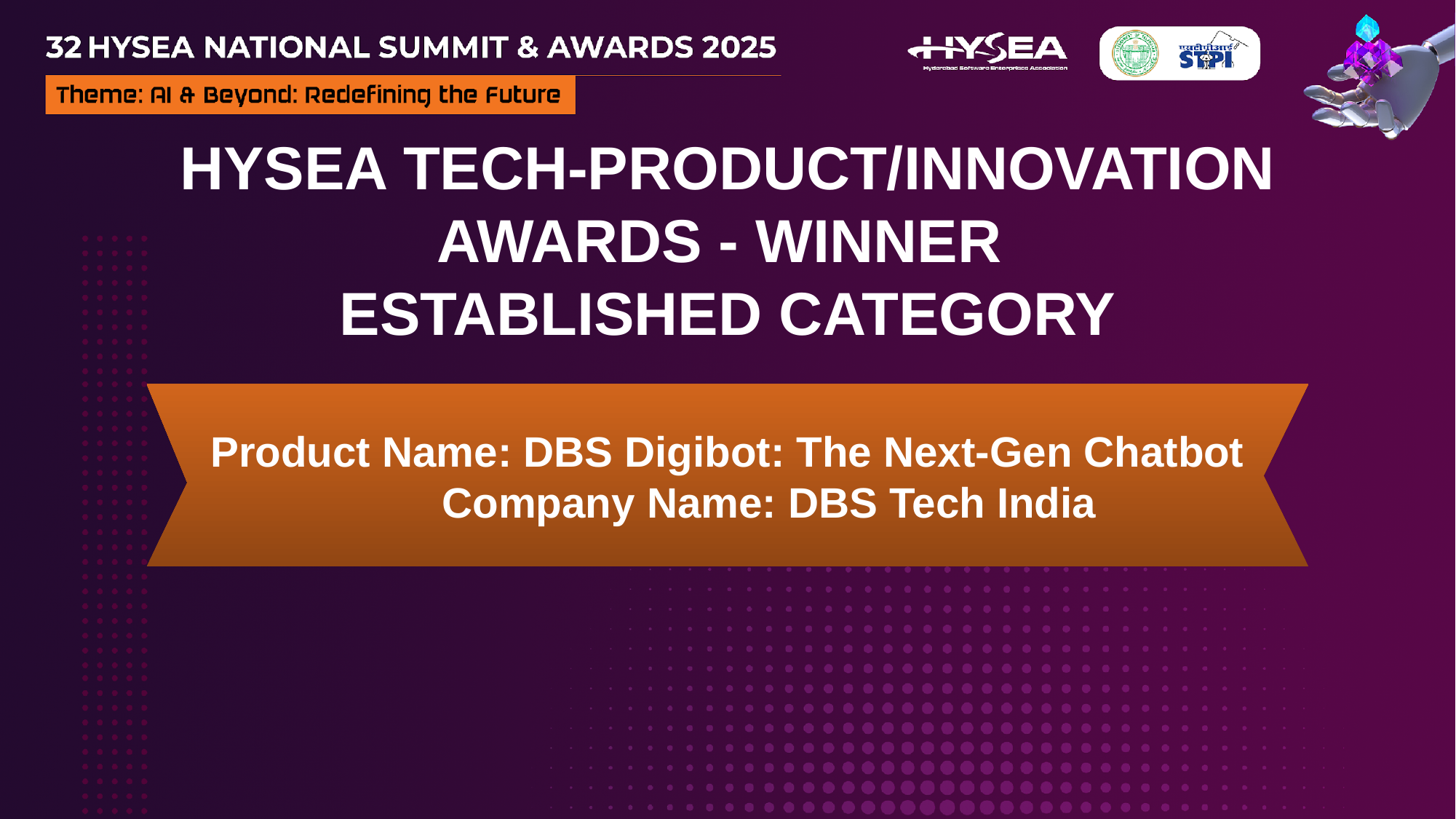

HYSEA TECH-PRODUCT/INNOVATION AWARDS - WINNER
ESTABLISHED CATEGORY
Product Name: DBS Digibot: The Next-Gen Chatbot
Company Name: DBS Tech India